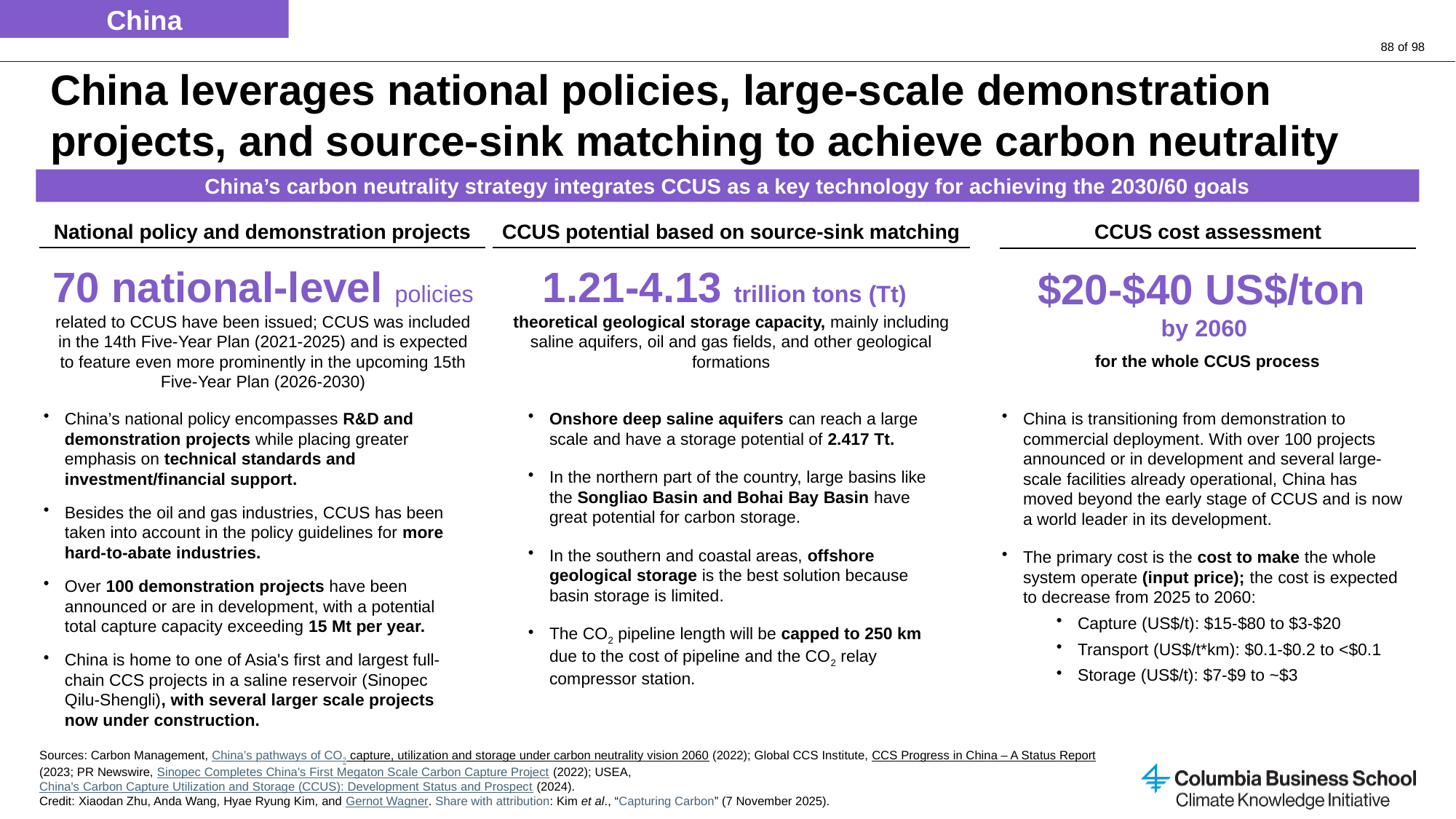

China
# China leverages national policies, large-scale demonstration projects, and source-sink matching to achieve carbon neutrality
China’s carbon neutrality strategy integrates CCUS as a key technology for achieving the 2030/60 goals
CCUS cost assessment
National policy and demonstration projects
CCUS potential based on source-sink matching
70 national-level policies related to CCUS have been issued; CCUS was included in the 14th Five-Year Plan (2021-2025) and is expected to feature even more prominently in the upcoming 15th Five-Year Plan (2026-2030)
1.21-4.13 trillion tons (Tt)
theoretical geological storage capacity, mainly including
saline aquifers, oil and gas fields, and other geological
formations

$20-$40 US$/ton
by 2060
for the whole CCUS process
China’s national policy encompasses R&D and demonstration projects while placing greater emphasis on technical standards and investment/financial support.
Besides the oil and gas industries, CCUS has been taken into account in the policy guidelines for more hard-to-abate industries.
Over 100 demonstration projects have been announced or are in development, with a potential total capture capacity exceeding 15 Mt per year.
China is home to one of Asia's first and largest full-chain CCS projects in a saline reservoir (Sinopec Qilu-Shengli), with several larger scale projects now under construction.
Onshore deep saline aquifers can reach a large scale and have a storage potential of 2.417 Tt.
In the northern part of the country, large basins like the Songliao Basin and Bohai Bay Basin have great potential for carbon storage.
In the southern and coastal areas, offshore geological storage is the best solution because basin storage is limited.
The CO2 pipeline length will be capped to 250 km due to the cost of pipeline and the CO2 relay compressor station.
China is transitioning from demonstration to commercial deployment. With over 100 projects announced or in development and several large-scale facilities already operational, China has moved beyond the early stage of CCUS and is now a world leader in its development.
The primary cost is the cost to make the whole system operate (input price); the cost is expected to decrease from 2025 to 2060:
Capture (US$/t): $15-$80 to $3-$20
Transport (US$/t*km): $0.1-$0.2 to <$0.1
Storage (US$/t): $7-$9 to ~$3

Sources: Carbon Management, China’s pathways of CO2 capture, utilization and storage under carbon neutrality vision 2060 (2022); Global CCS Institute, CCS Progress in China – A Status Report (2023; PR Newswire, Sinopec Completes China's First Megaton Scale Carbon Capture Project (2022); USEA, China's Carbon Capture Utilization and Storage (CCUS): Development Status and Prospect (2024).
Credit: Xiaodan Zhu, Anda Wang, Hyae Ryung Kim, and Gernot Wagner. Share with attribution: Kim et al., “Capturing Carbon” (7 November 2025).